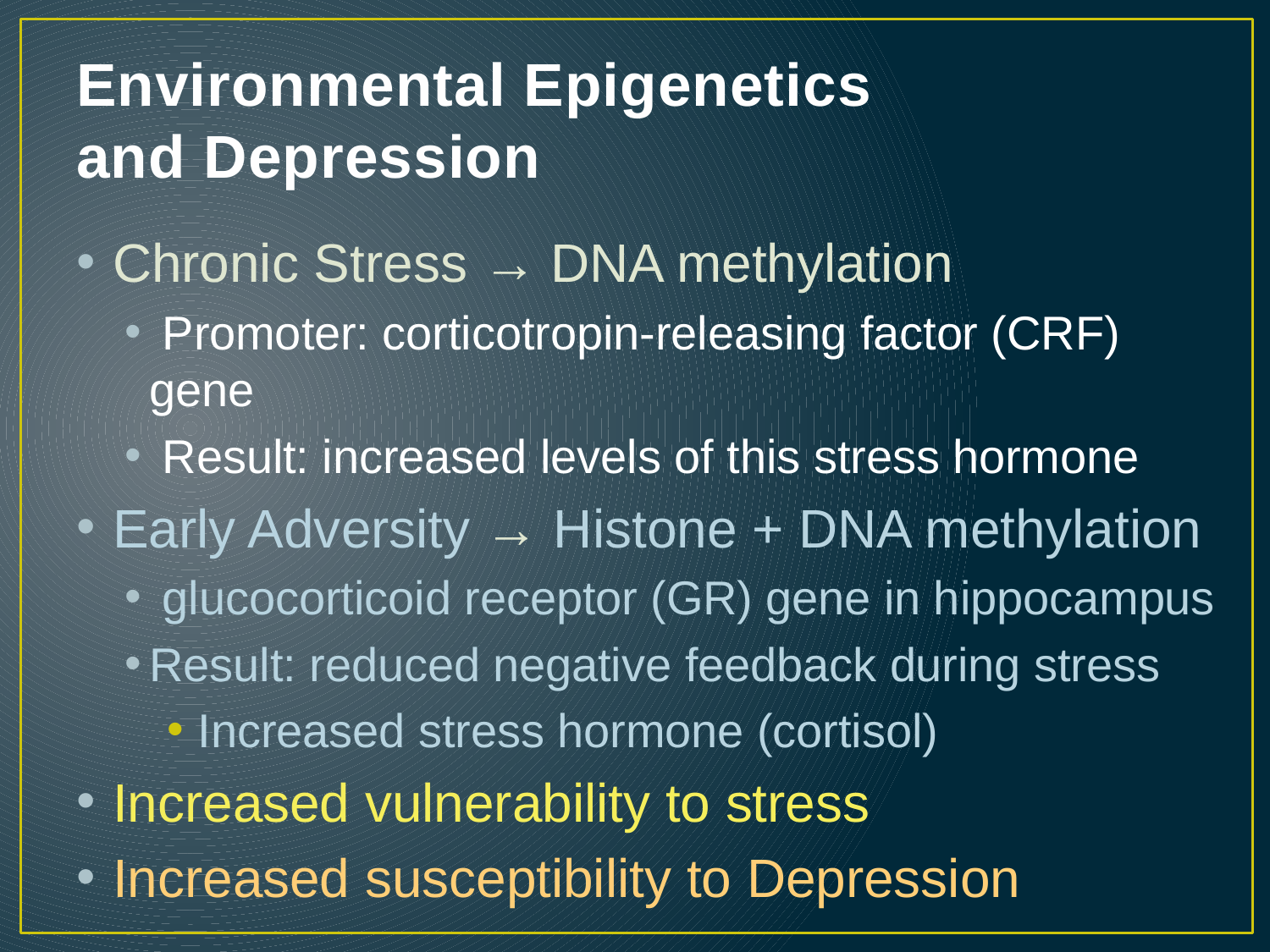

# Environmental Epigenetics and Depression
Chronic Stress → DNA methylation
 Promoter: corticotropin-releasing factor (CRF) gene
 Result: increased levels of this stress hormone
Early Adversity → Histone + DNA methylation
 glucocorticoid receptor (GR) gene in hippocampus
Result: reduced negative feedback during stress
Increased stress hormone (cortisol)
Increased vulnerability to stress
Increased susceptibility to Depression